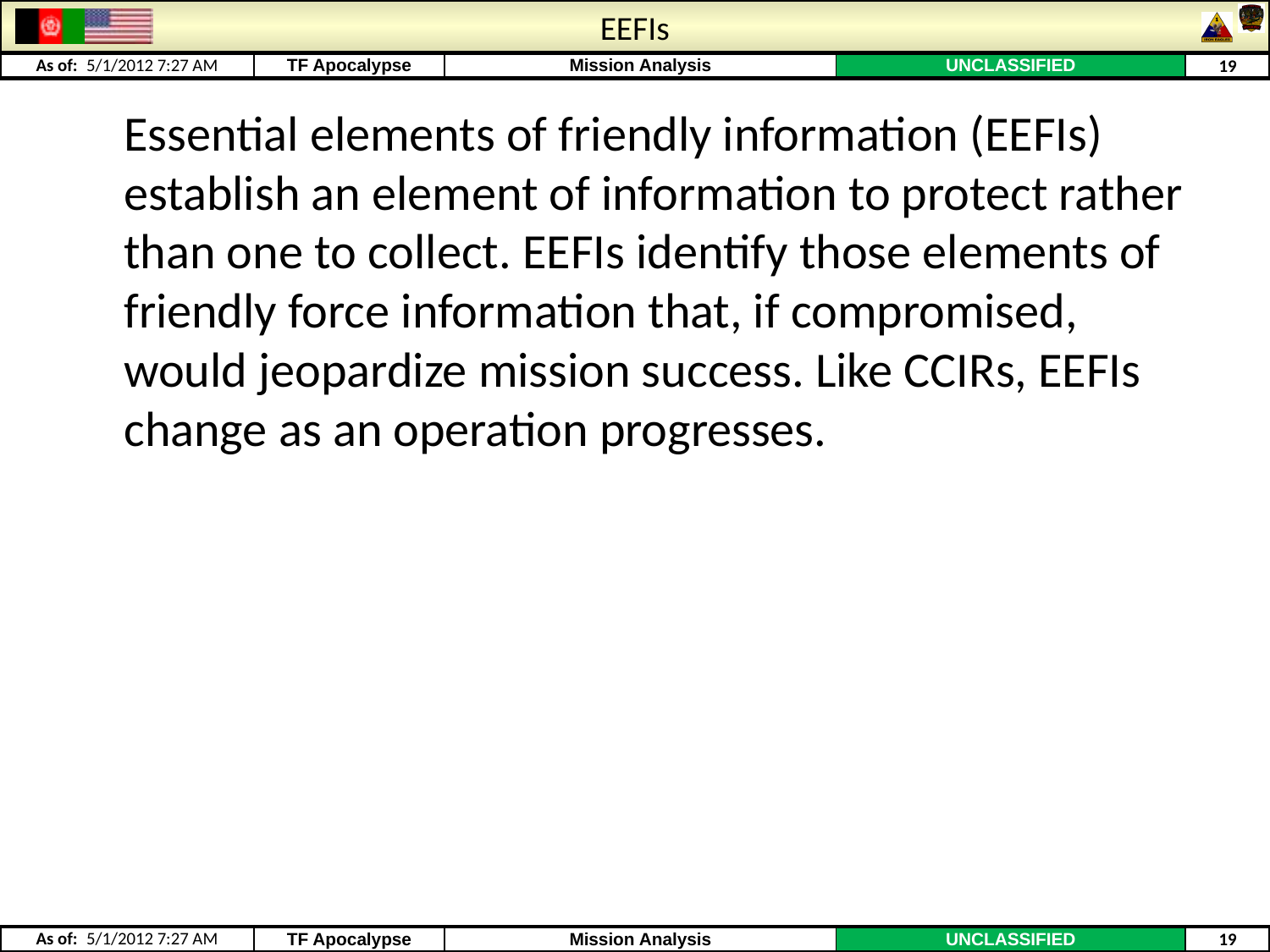

# EEFIs
	Essential elements of friendly information (EEFIs) establish an element of information to protect rather than one to collect. EEFIs identify those elements of friendly force information that, if compromised, would jeopardize mission success. Like CCIRs, EEFIs change as an operation progresses.